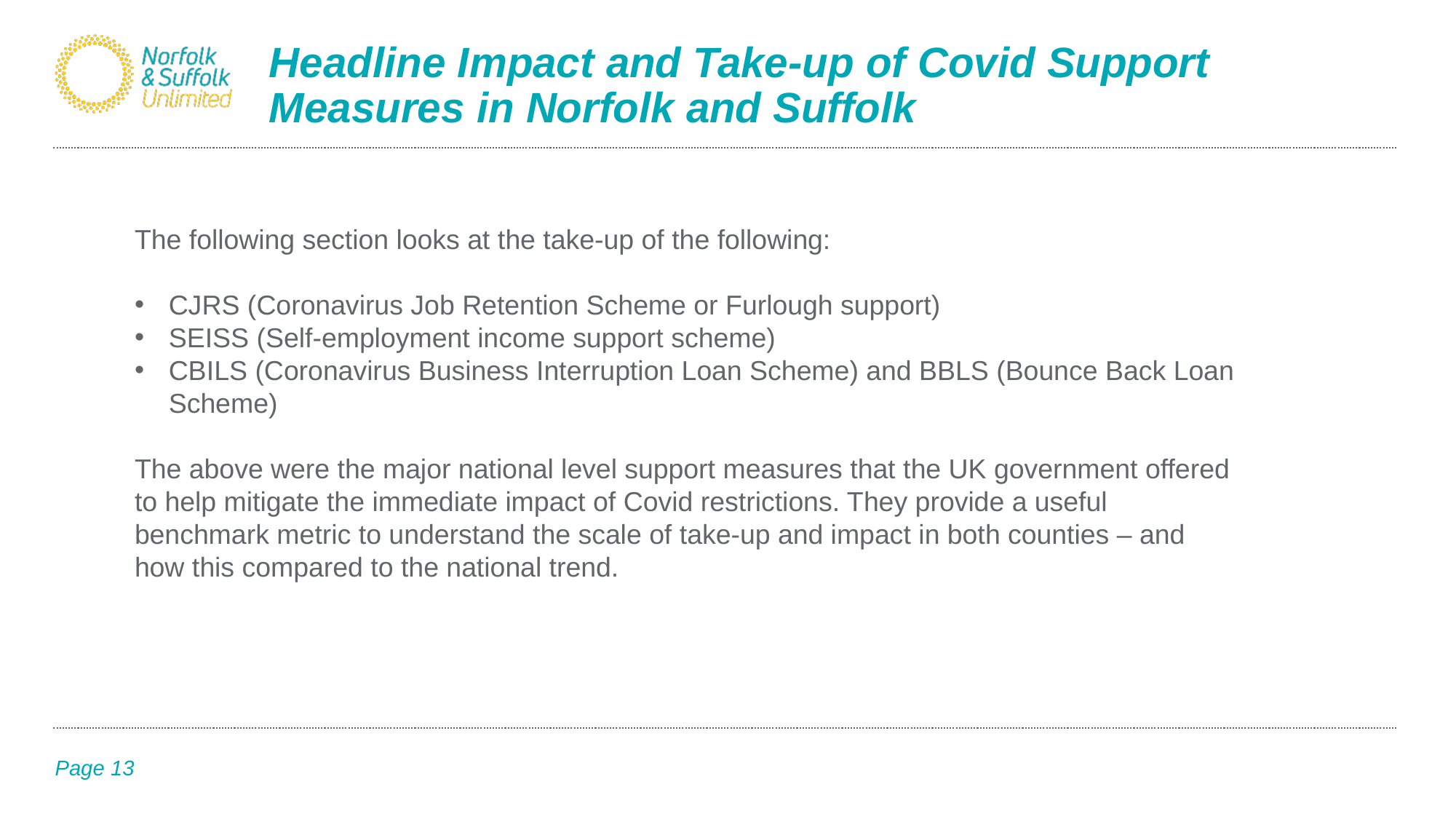

# Headline Impact and Take-up of Covid Support Measures in Norfolk and Suffolk
The following section looks at the take-up of the following:

CJRS (Coronavirus Job Retention Scheme or Furlough support)
SEISS (Self-employment income support scheme)
CBILS (Coronavirus Business Interruption Loan Scheme) and BBLS (Bounce Back Loan Scheme)

The above were the major national level support measures that the UK government offered to help mitigate the immediate impact of Covid restrictions. They provide a useful benchmark metric to understand the scale of take-up and impact in both counties – and how this compared to the national trend.